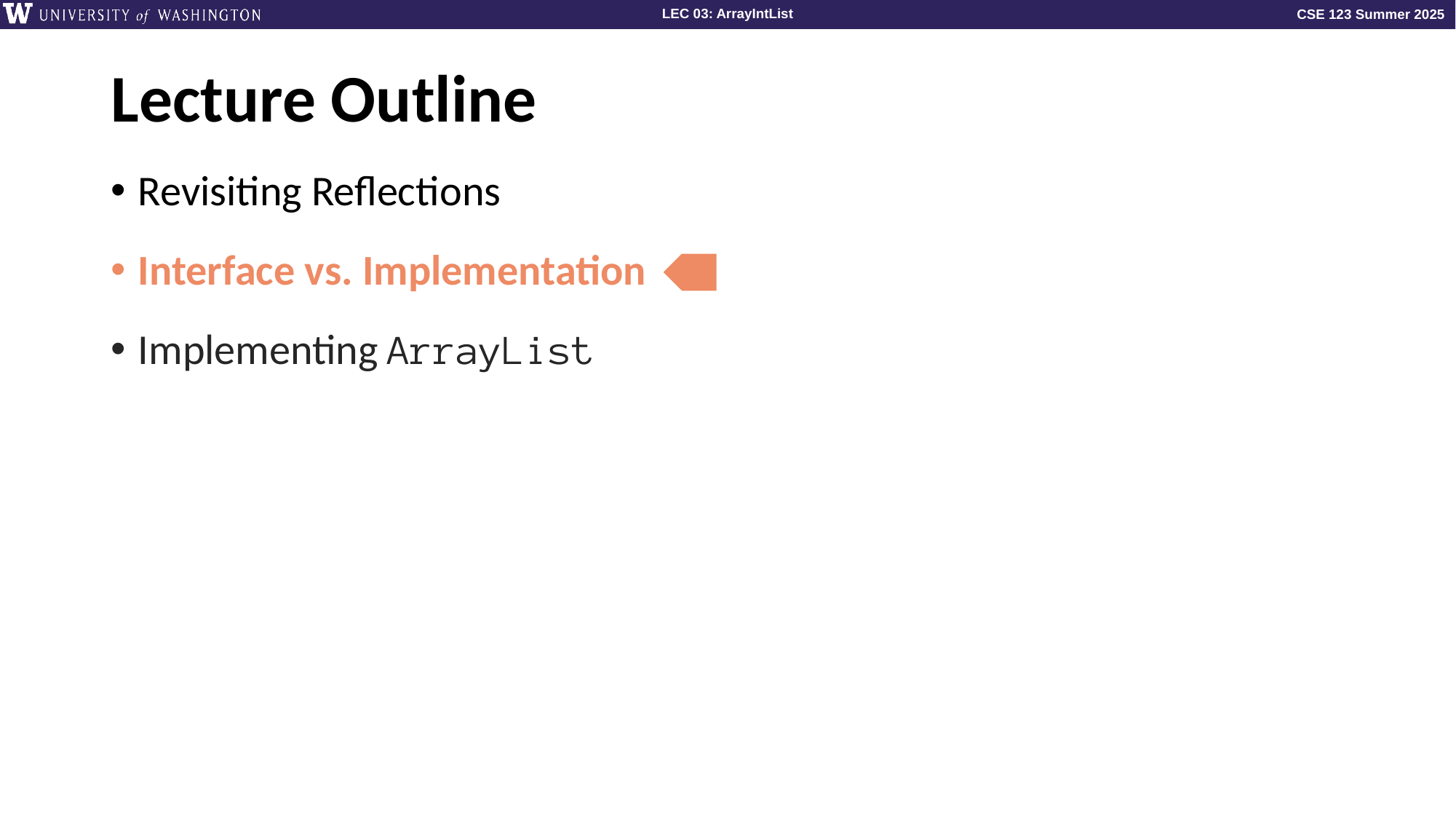

# Lecture Outline
Revisiting Reflections
Interface vs. Implementation
Implementing ArrayList